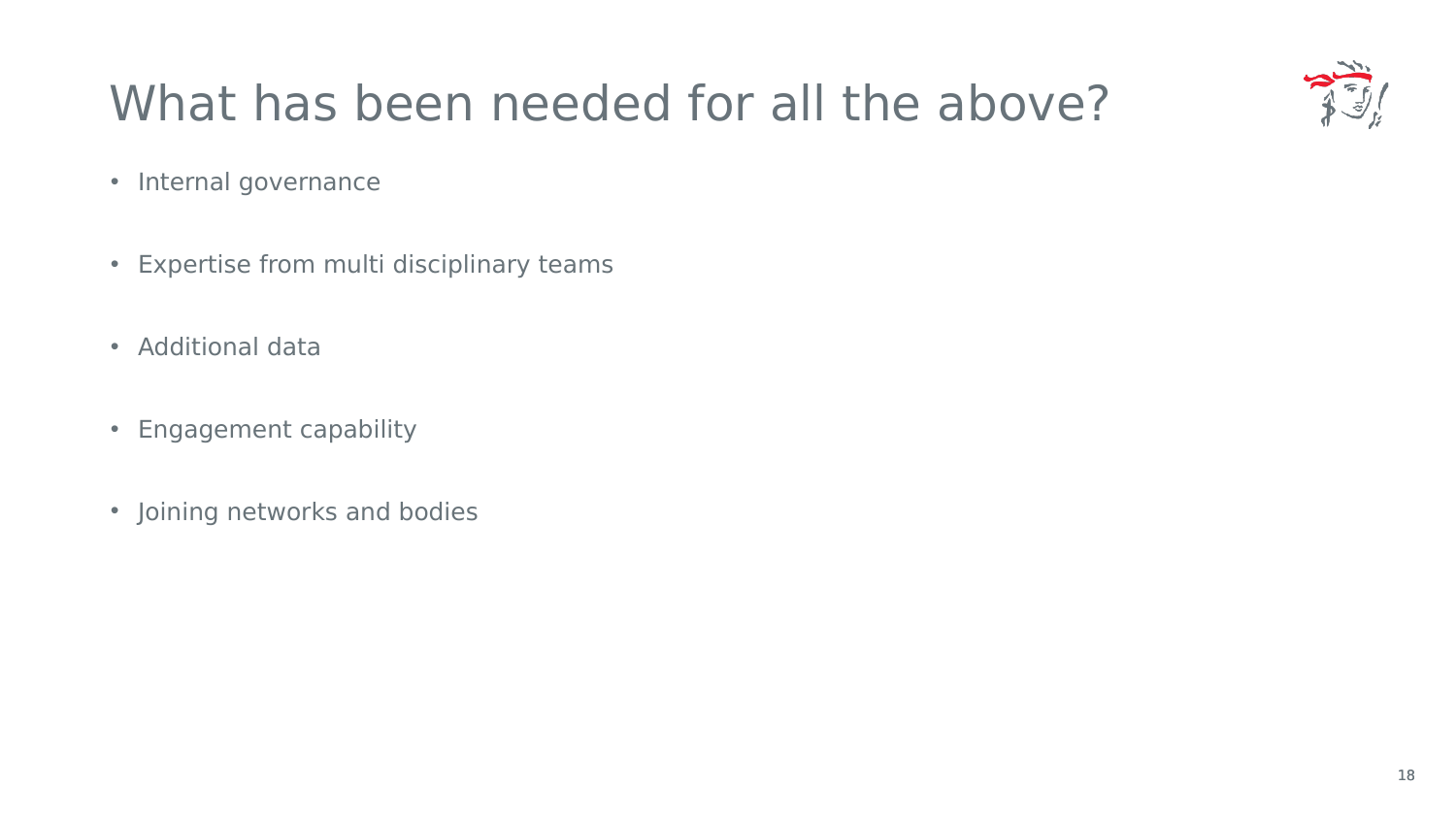

# What has been needed for all the above?
Internal governance

Expertise from multi disciplinary teams

Additional data

Engagement capability

Joining networks and bodies